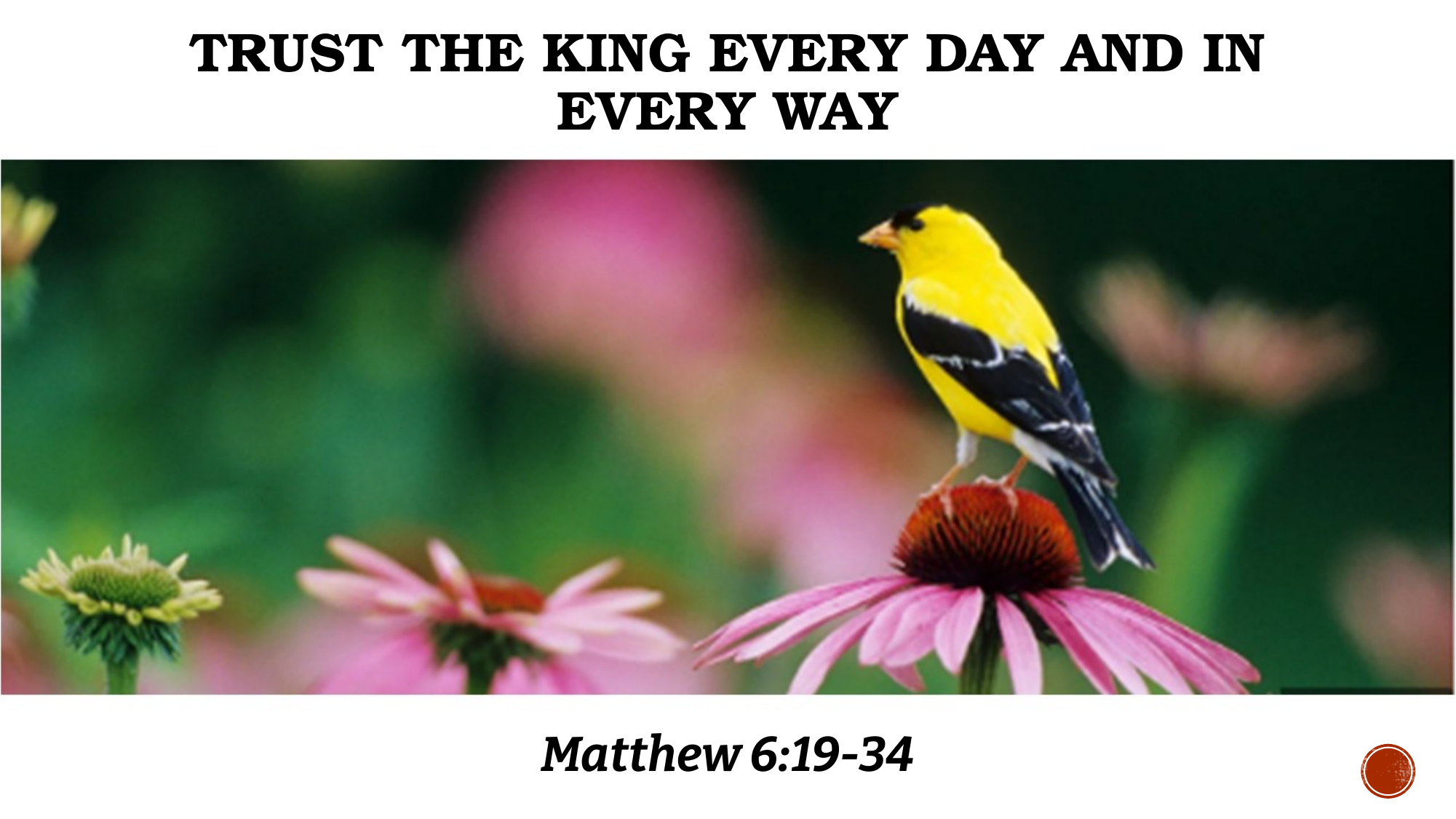

# Trust the king every day and in every way
Matthew 6:19-34